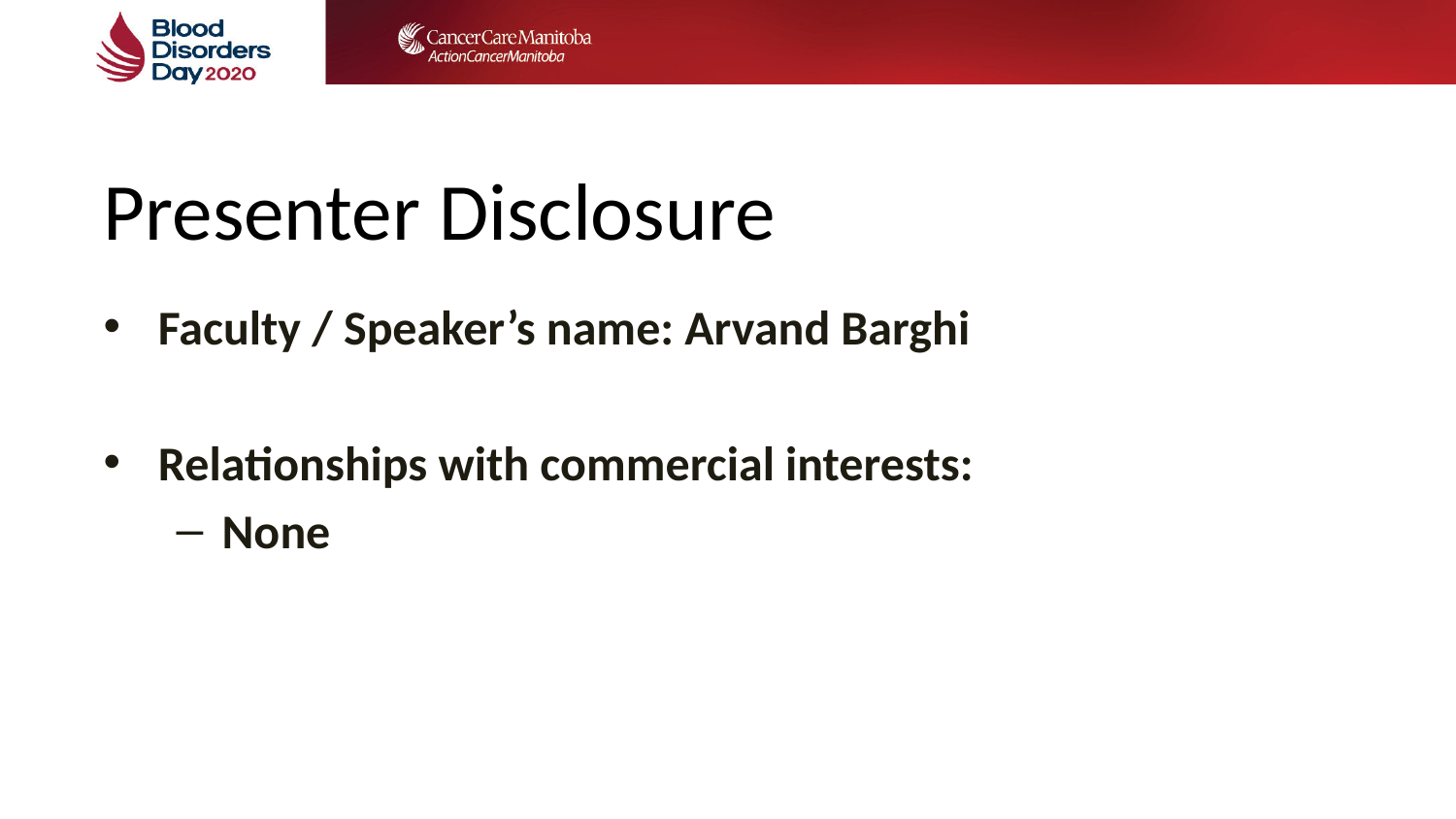

# Presenter Disclosure
Faculty / Speaker’s name: Arvand Barghi

Relationships with commercial interests:
None